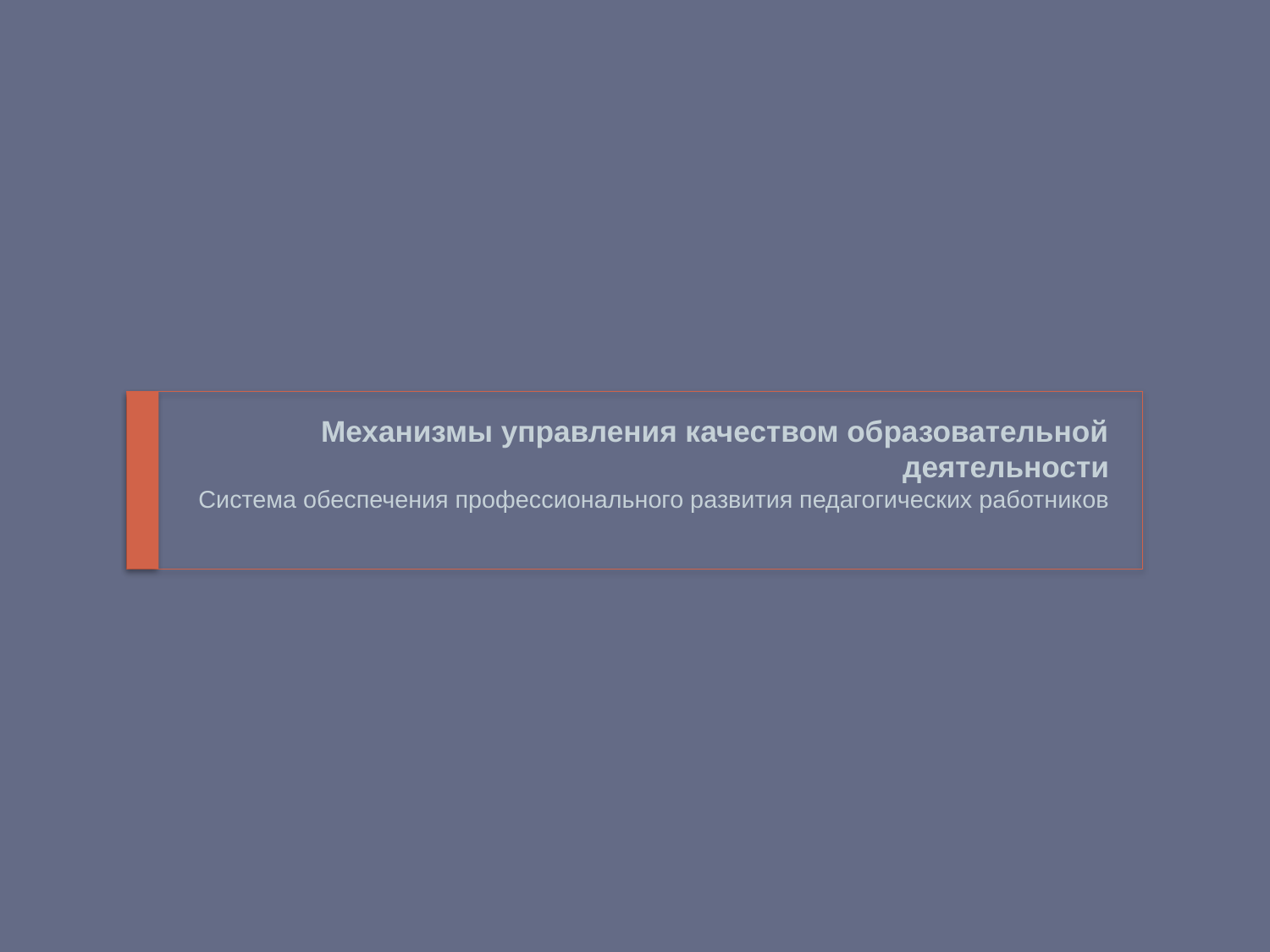

# Механизмы управления качеством образовательной деятельности Система обеспечения профессионального развития педагогических работников